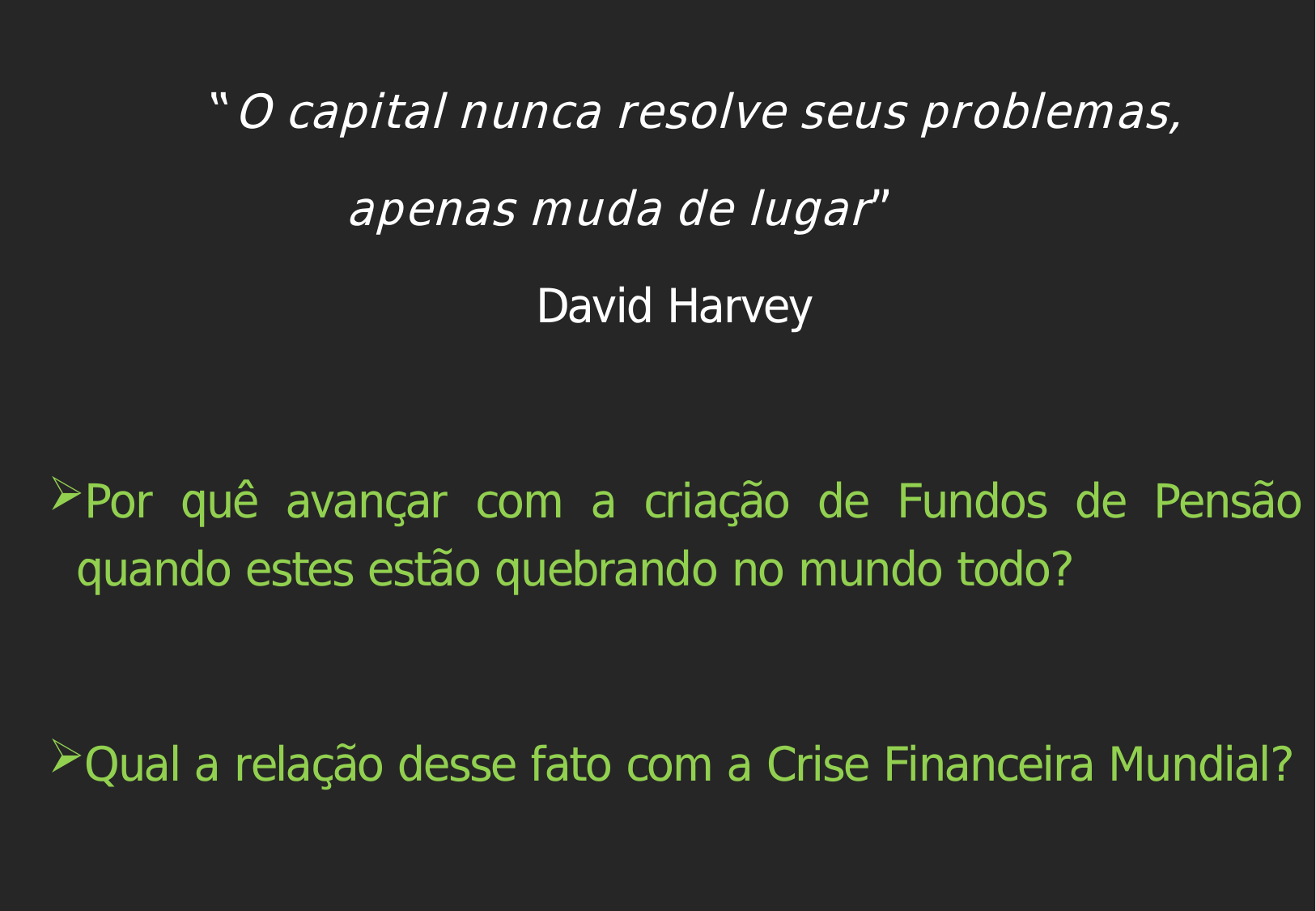

“O capital nunca resolve seus problemas,
apenas muda de lugar”
 David Harvey

Por quê avançar com a criação de Fundos de Pensão quando estes estão quebrando no mundo todo?

Qual a relação desse fato com a Crise Financeira Mundial?